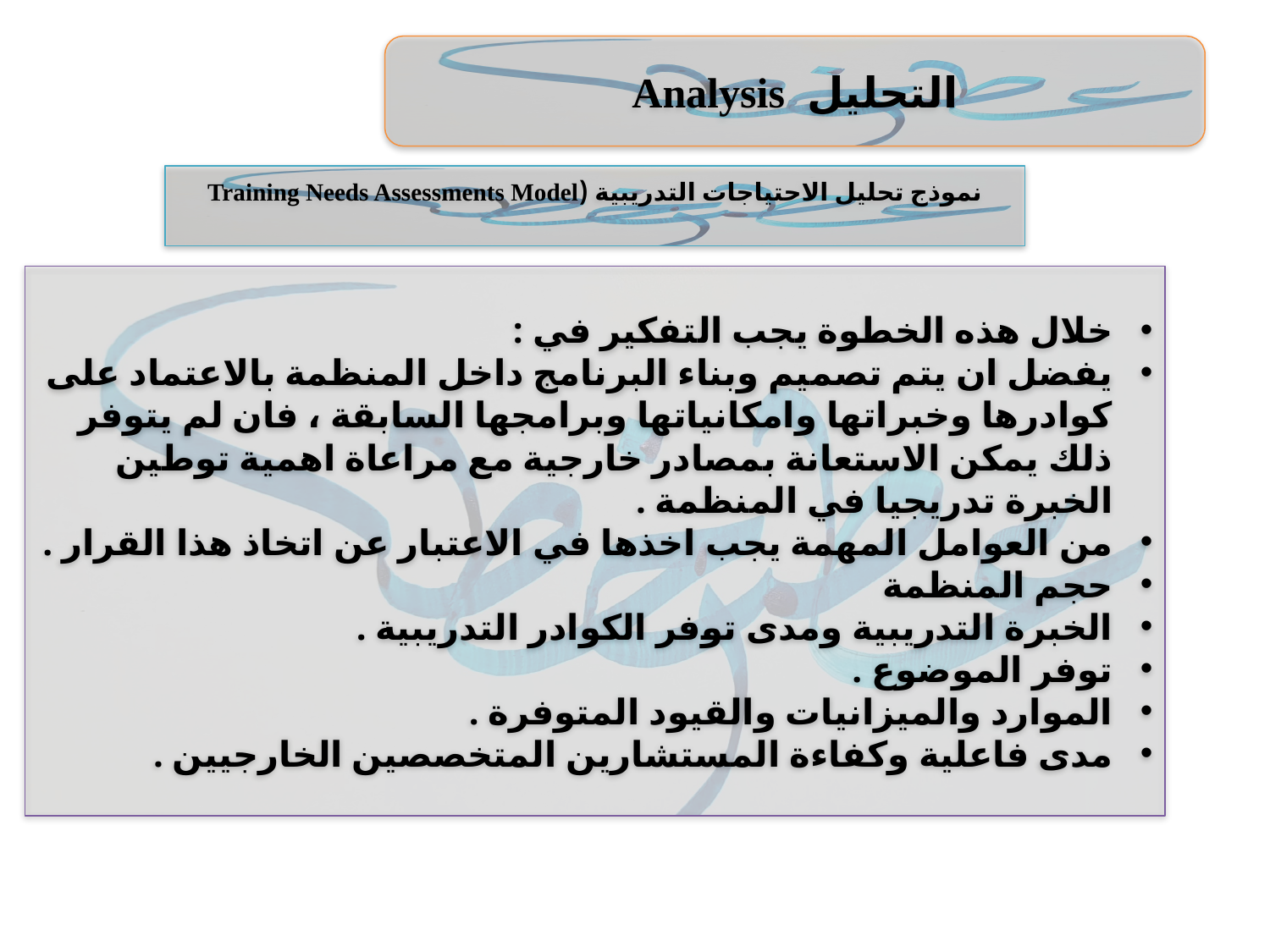

التحليل  Analysis
 نموذج تحليل الاحتياجات التدريبية (Training Needs Assessments Model

خلال هذه الخطوة يجب التفكير في :
يفضل ان يتم تصميم وبناء البرنامج داخل المنظمة بالاعتماد على كوادرها وخبراتها وامكانياتها وبرامجها السابقة ، فان لم يتوفر ذلك يمكن الاستعانة بمصادر خارجية مع مراعاة اهمية توطين الخبرة تدريجيا في المنظمة .
من العوامل المهمة يجب اخذها في الاعتبار عن اتخاذ هذا القرار .
حجم المنظمة
الخبرة التدريبية ومدى توفر الكوادر التدريبية .
توفر الموضوع .
الموارد والميزانيات والقيود المتوفرة .
مدى فاعلية وكفاءة المستشارين المتخصصين الخارجيين .